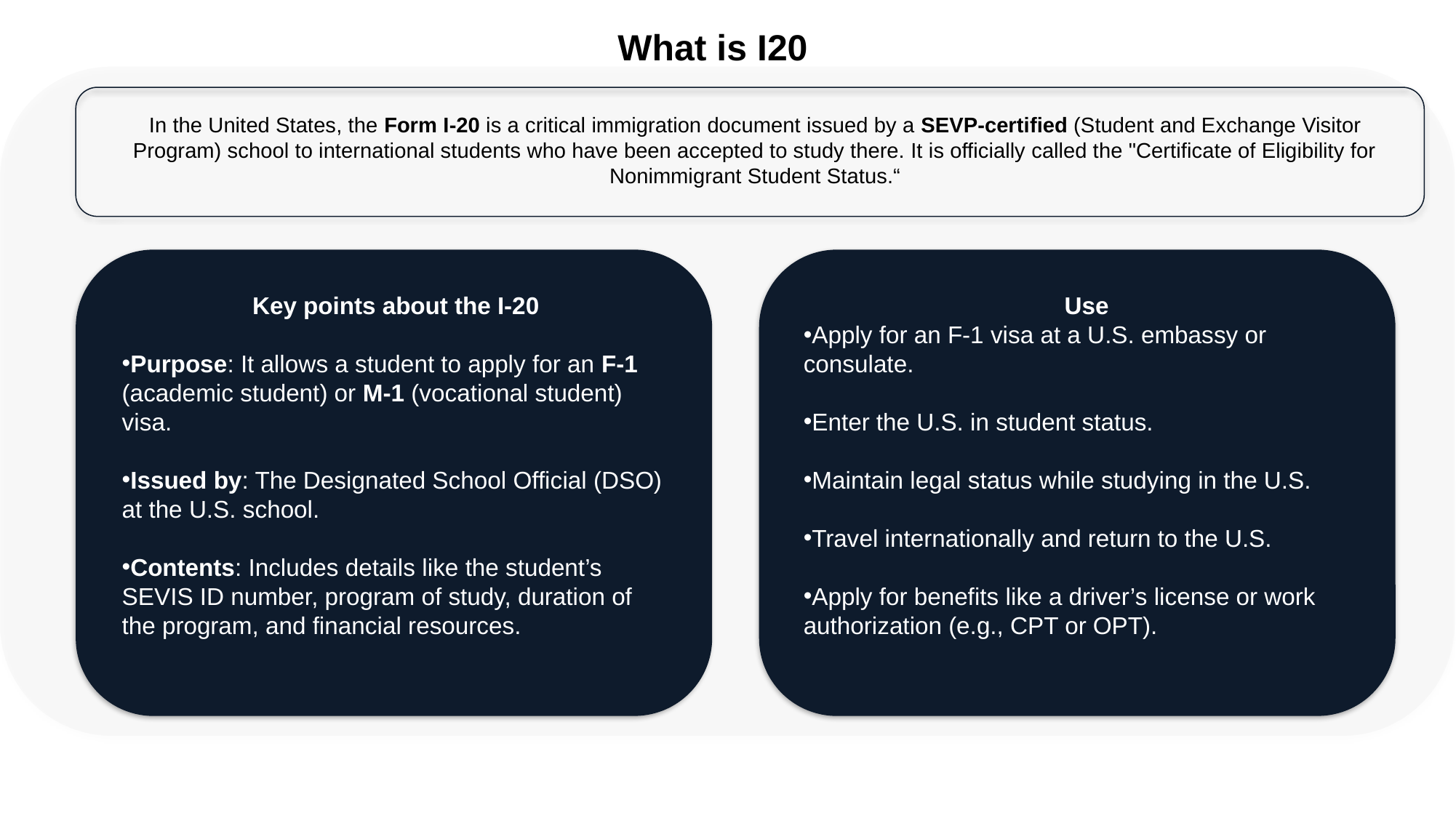

What is I20

In the United States, the Form I-20 is a critical immigration document issued by a SEVP-certified (Student and Exchange Visitor Program) school to international students who have been accepted to study there. It is officially called the "Certificate of Eligibility for Nonimmigrant Student Status.“

Key points about the I-20

Purpose: It allows a student to apply for an F-1 (academic student) or M-1 (vocational student) visa.

Issued by: The Designated School Official (DSO) at the U.S. school.

Contents: Includes details like the student’s SEVIS ID number, program of study, duration of the program, and financial resources.
Use
Apply for an F-1 visa at a U.S. embassy or consulate.

Enter the U.S. in student status.

Maintain legal status while studying in the U.S.

Travel internationally and return to the U.S.

Apply for benefits like a driver’s license or work authorization (e.g., CPT or OPT).